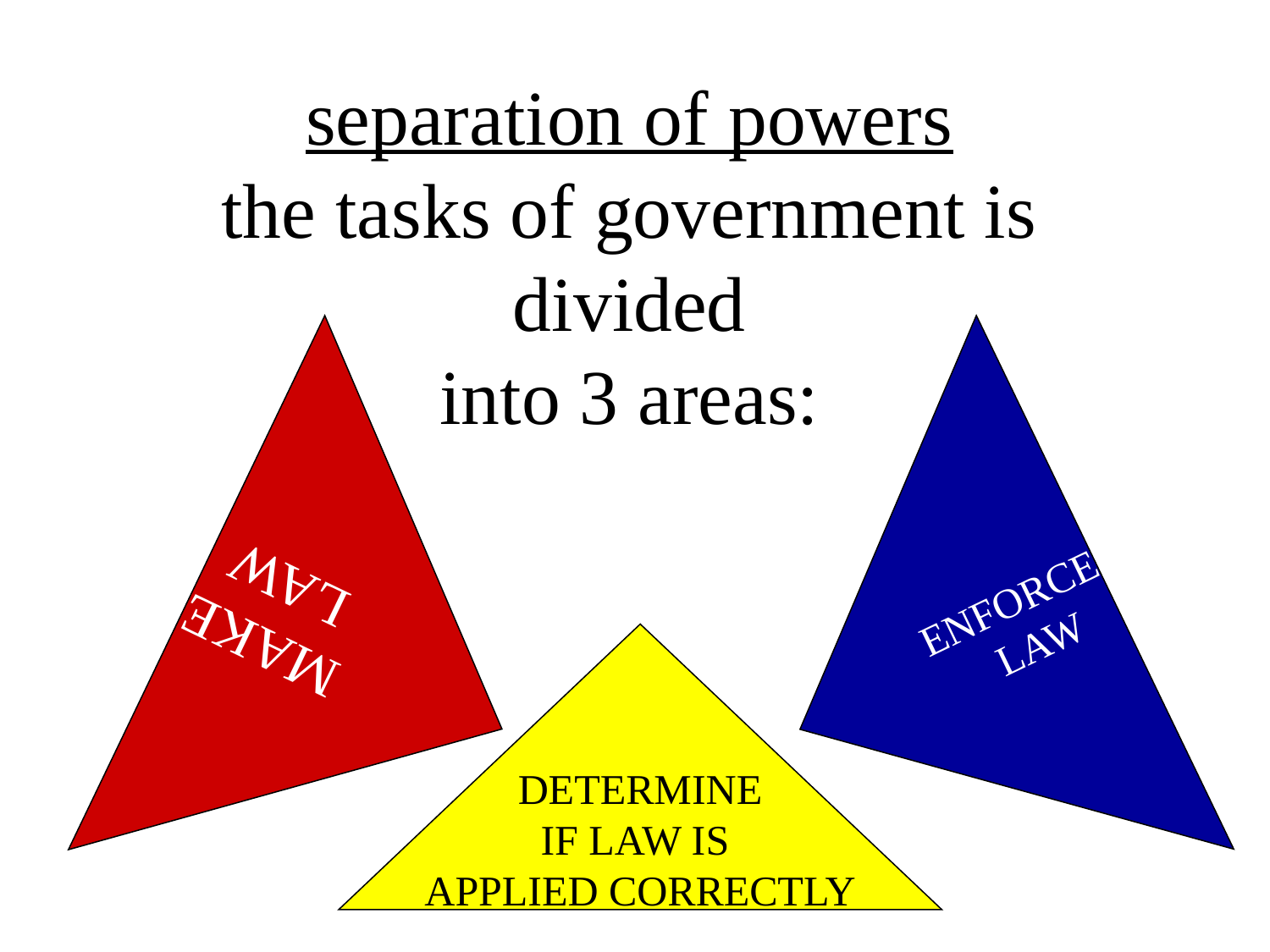

separation of powers
the tasks of government is divided
into 3 areas:
MAKE
LAW
ENFORCE
LAW
DETERMINE
IF LAW IS
APPLIED CORRECTLY